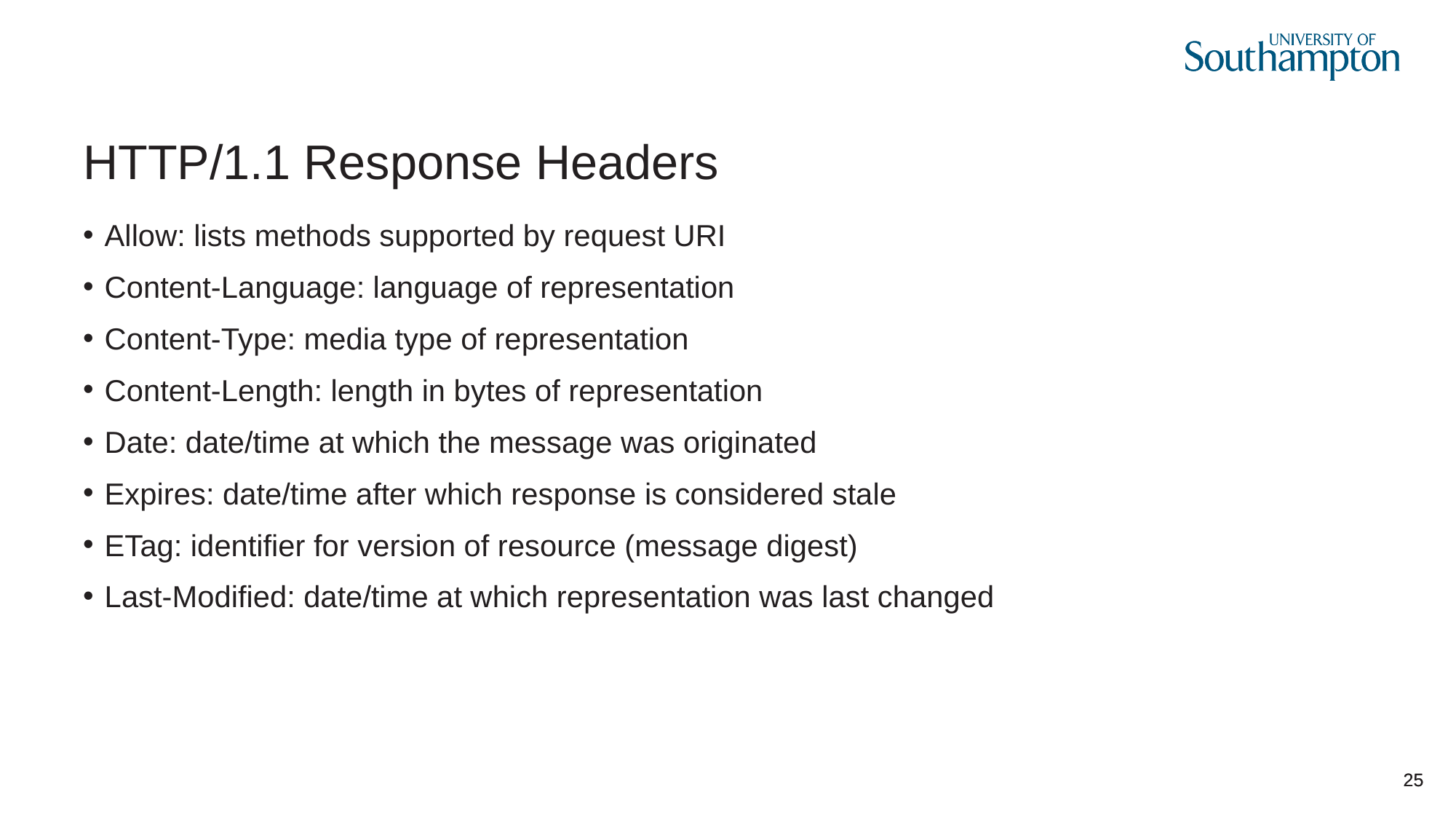

# HTTP/1.1 Response Headers
Allow: lists methods supported by request URI
Content-Language: language of representation
Content-Type: media type of representation
Content-Length: length in bytes of representation
Date: date/time at which the message was originated
Expires: date/time after which response is considered stale
ETag: identifier for version of resource (message digest)
Last-Modified: date/time at which representation was last changed

25